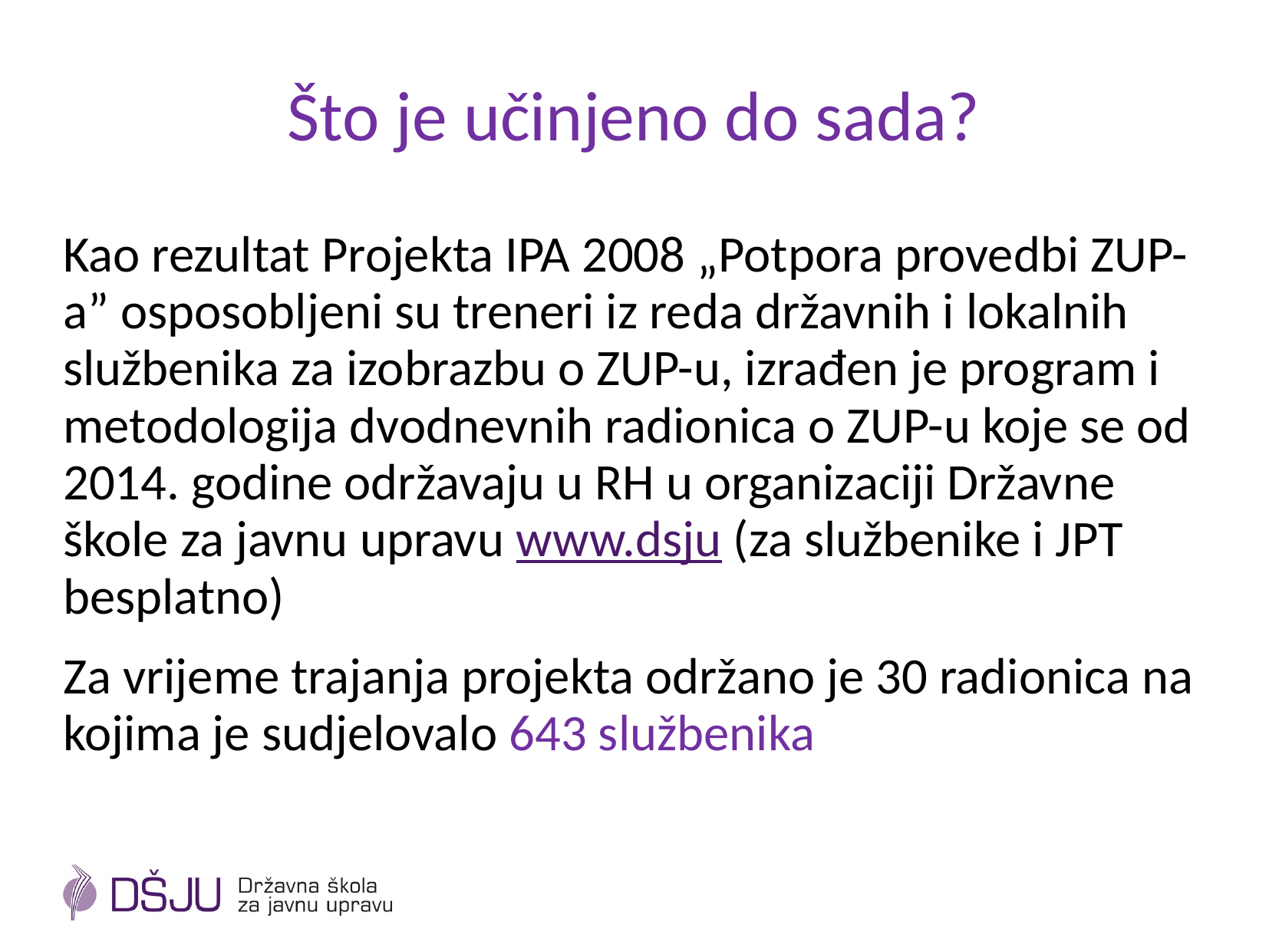

# Što je učinjeno do sada?
Kao rezultat Projekta IPA 2008 „Potpora provedbi ZUP-a” osposobljeni su treneri iz reda državnih i lokalnih službenika za izobrazbu o ZUP-u, izrađen je program i metodologija dvodnevnih radionica o ZUP-u koje se od 2014. godine održavaju u RH u organizaciji Državne škole za javnu upravu www.dsju (za službenike i JPT besplatno)
Za vrijeme trajanja projekta održano je 30 radionica na kojima je sudjelovalo 643 službenika